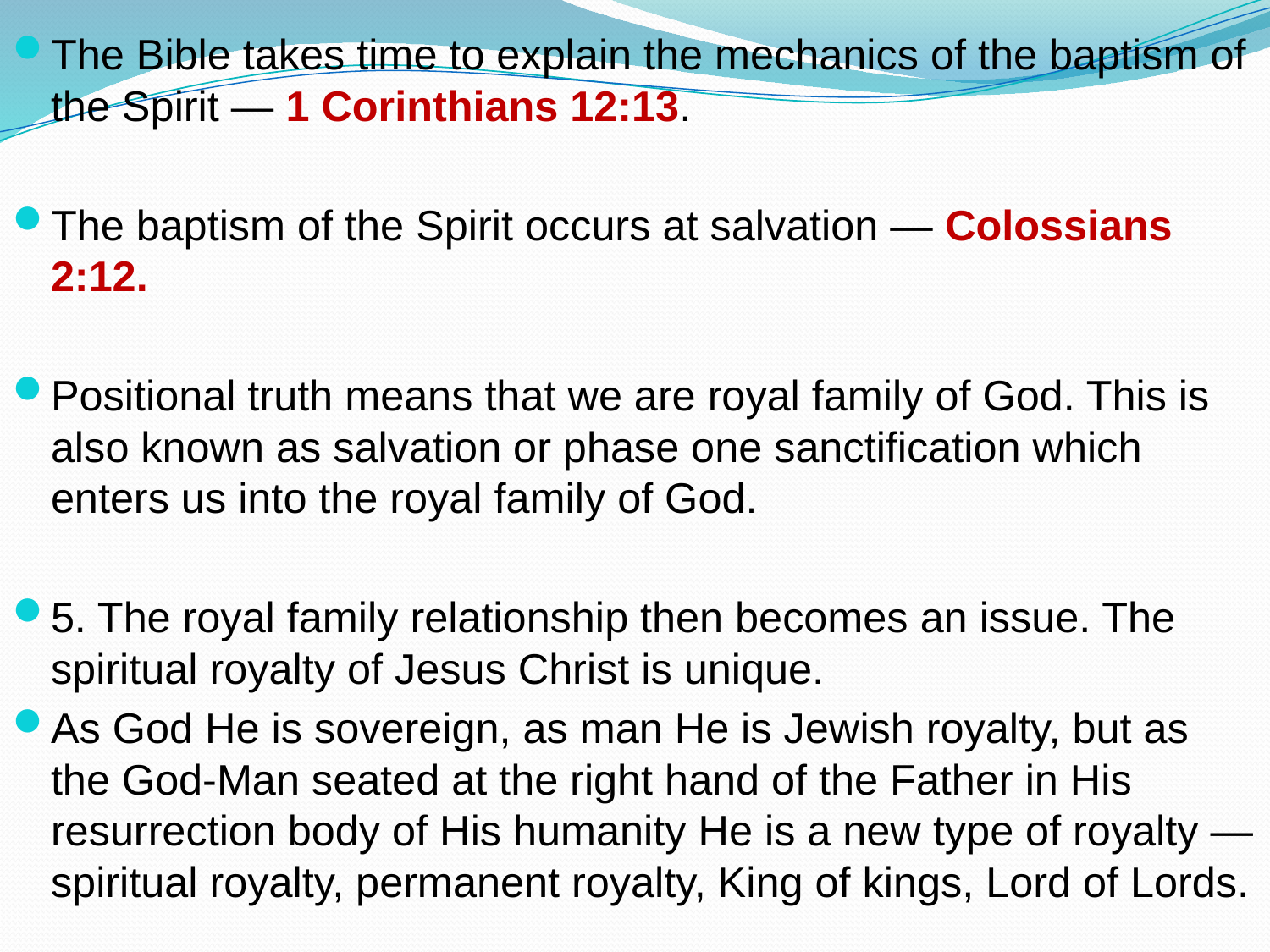

The Bible takes time to explain the mechanics of the baptism of the Spirit — 1 Corinthians 12:13.

The baptism of the Spirit occurs at salvation — Colossians 2:12.

Positional truth means that we are royal family of God. This is also known as salvation or phase one sanctification which enters us into the royal family of God.

5. The royal family relationship then becomes an issue. The spiritual royalty of Jesus Christ is unique.
As God He is sovereign, as man He is Jewish royalty, but as the God-Man seated at the right hand of the Father in His resurrection body of His humanity He is a new type of royalty — spiritual royalty, permanent royalty, King of kings, Lord of Lords.